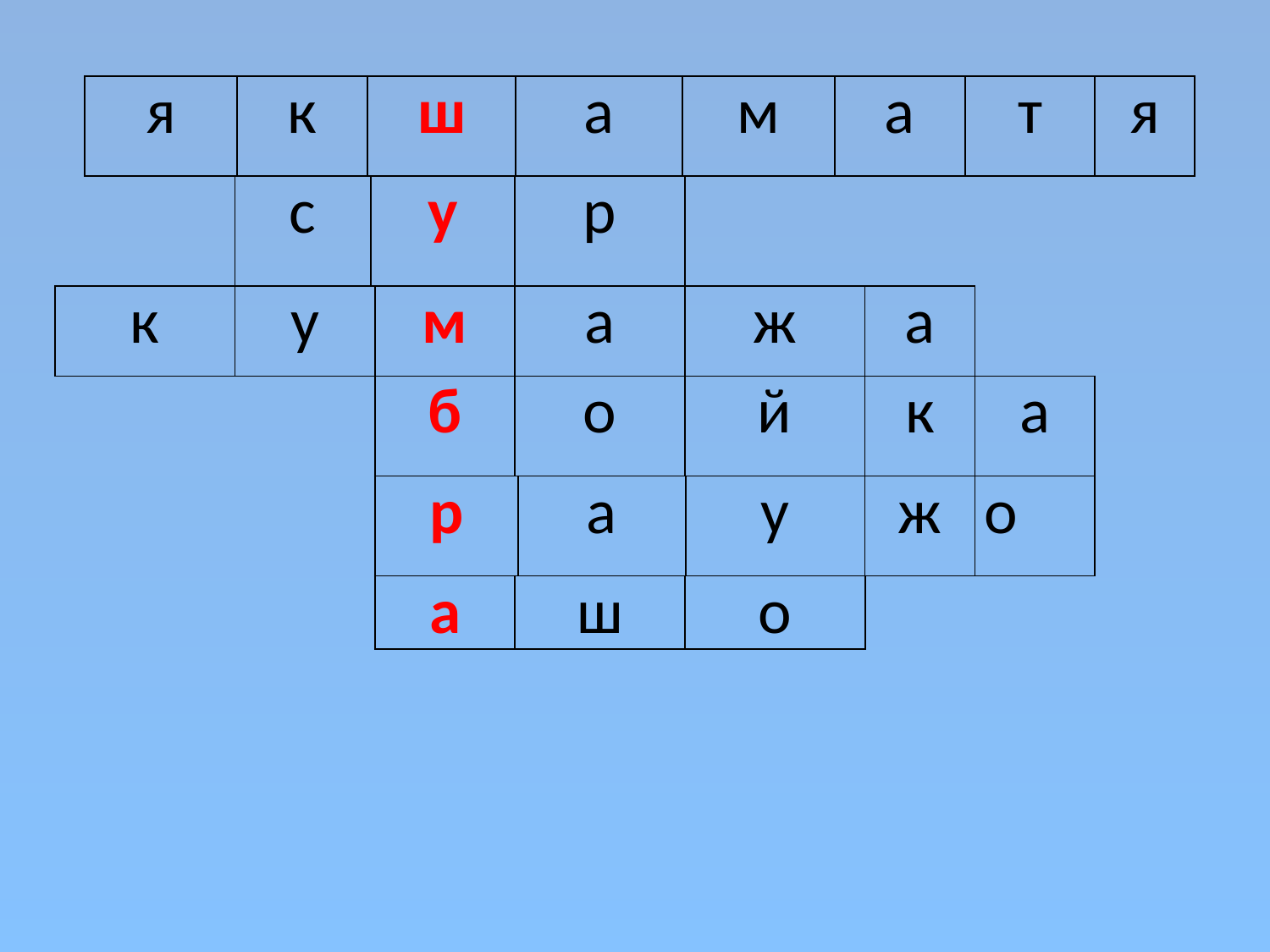

| я | к | ш | а | м | а | т | я |
| --- | --- | --- | --- | --- | --- | --- | --- |
| с | у |
| --- | --- |
| р |
| --- |
| к | у | м | а | ж | а |
| --- | --- | --- | --- | --- | --- |
| б | о | й | к | а |
| --- | --- | --- | --- | --- |
| р | а | у | ж | о |  |
| --- | --- | --- | --- | --- | --- |
| а | ш | о |
| --- | --- | --- |